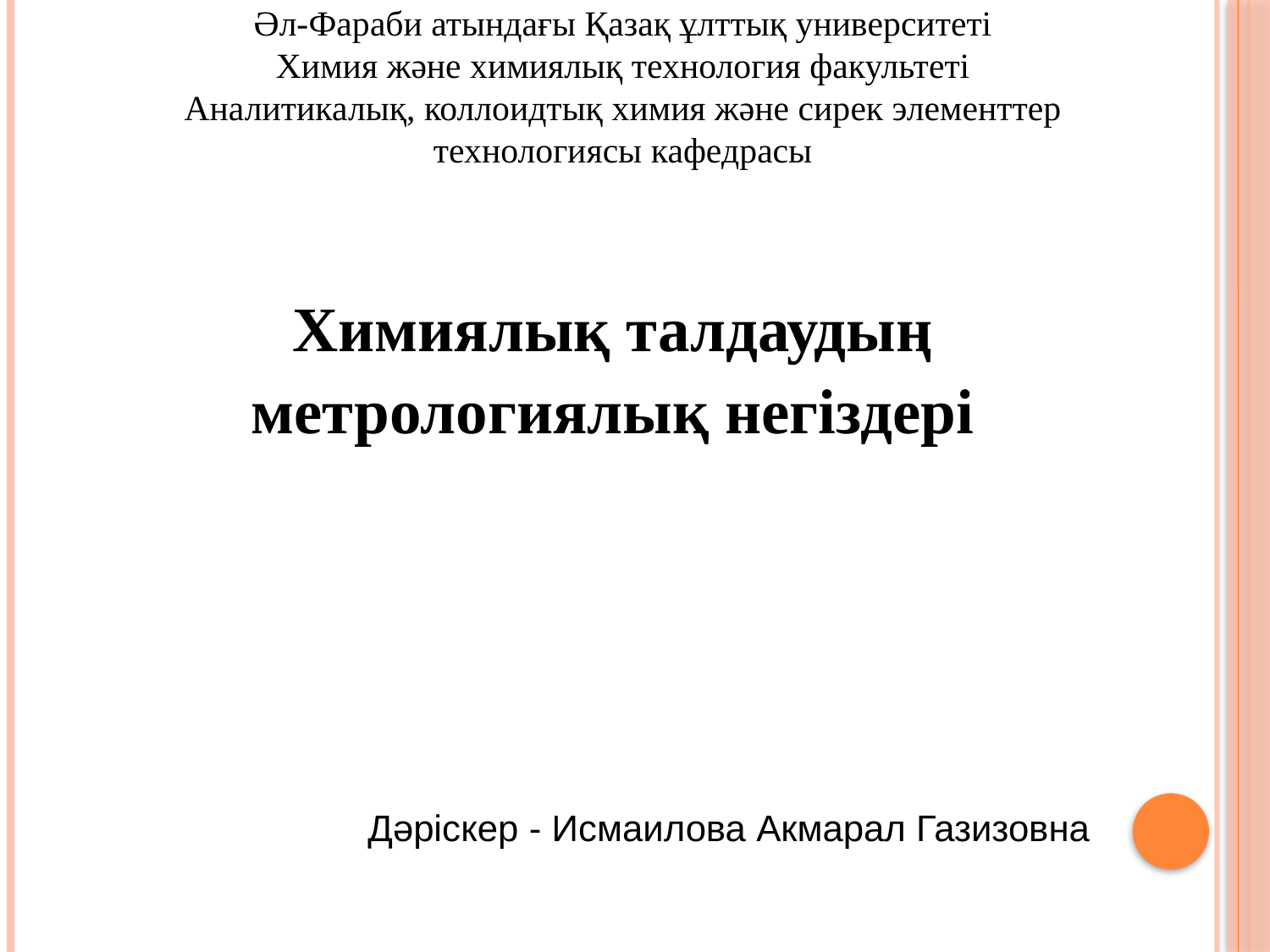

# Әл-Фараби атындағы Қазақ ұлттық университеті Химия және химиялық технология факультеті Аналитикалық, коллоидтық химия және сирек элементтер технологиясы кафедрасы

Химиялық талдаудың метрологиялық негіздері

                            Дәріскер - Исмаилова Акмарал Газизовна